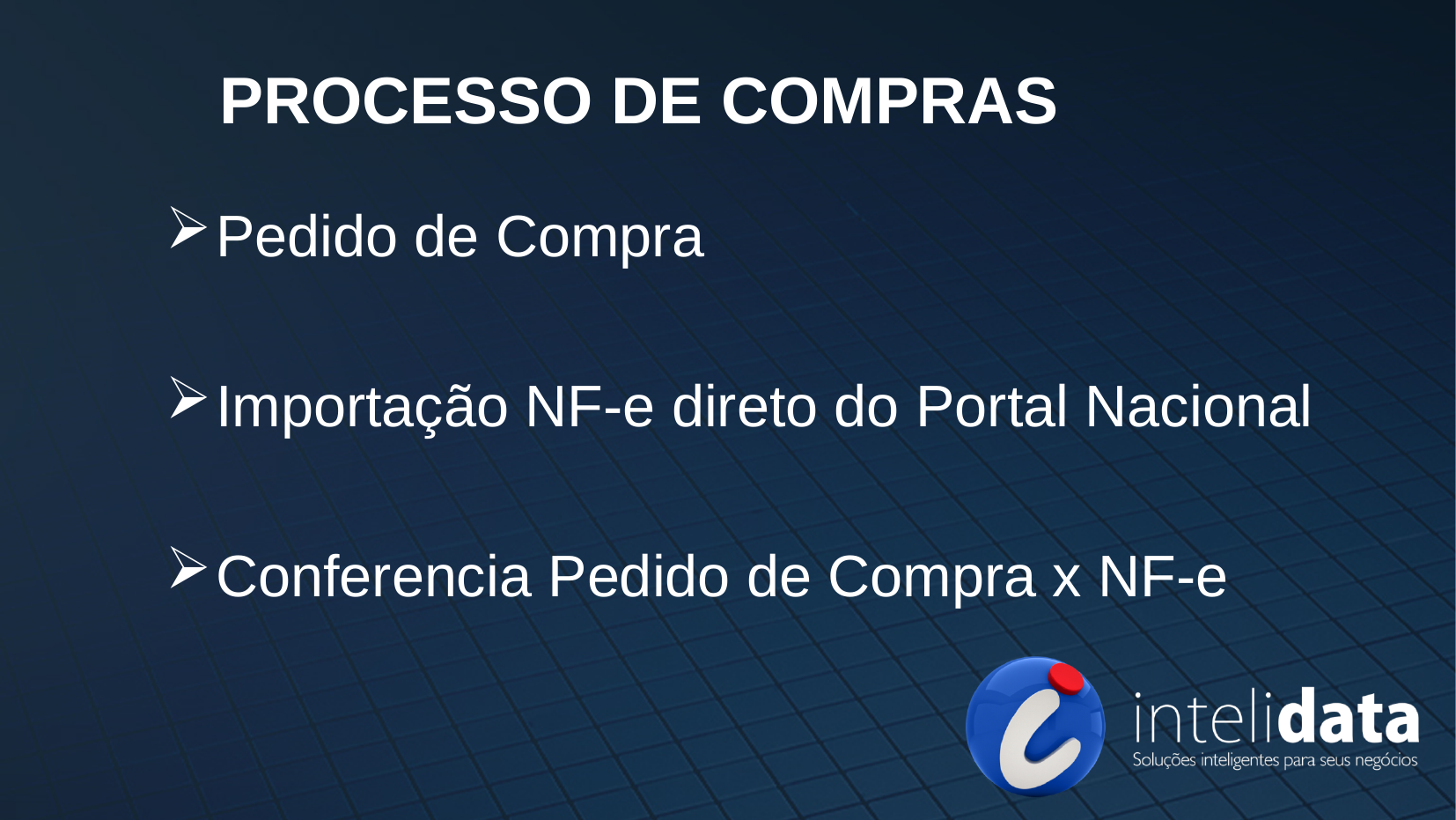

# PROCESSO DE COMPRAS
Pedido de Compra

Importação NF-e direto do Portal Nacional

Conferencia Pedido de Compra x NF-e